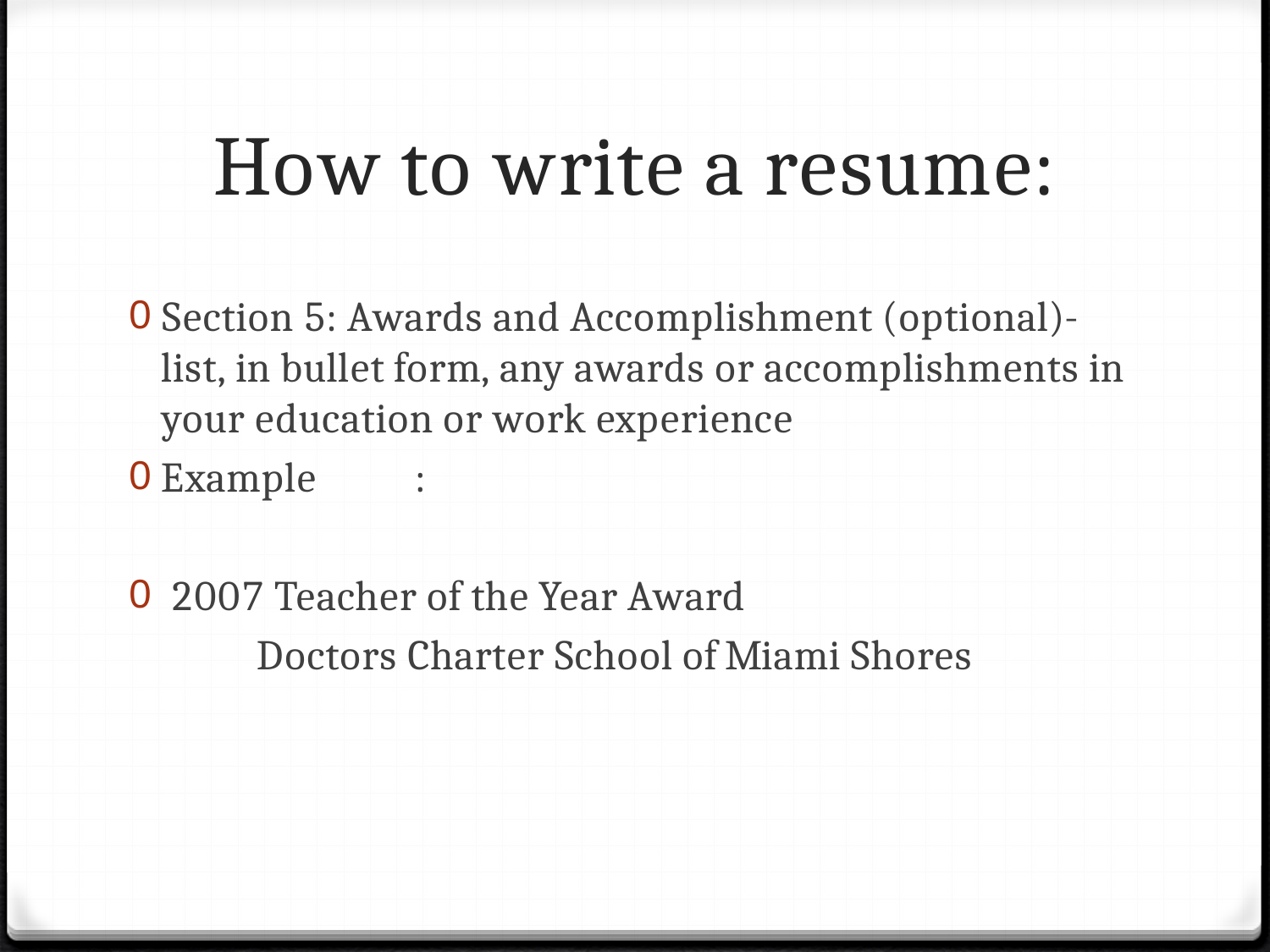

# How to write a resume:
Section 5: Awards and Accomplishment (optional)- list, in bullet form, any awards or accomplishments in your education or work experience
Example	:

 2007 Teacher of the Year Award
	Doctors Charter School of Miami Shores